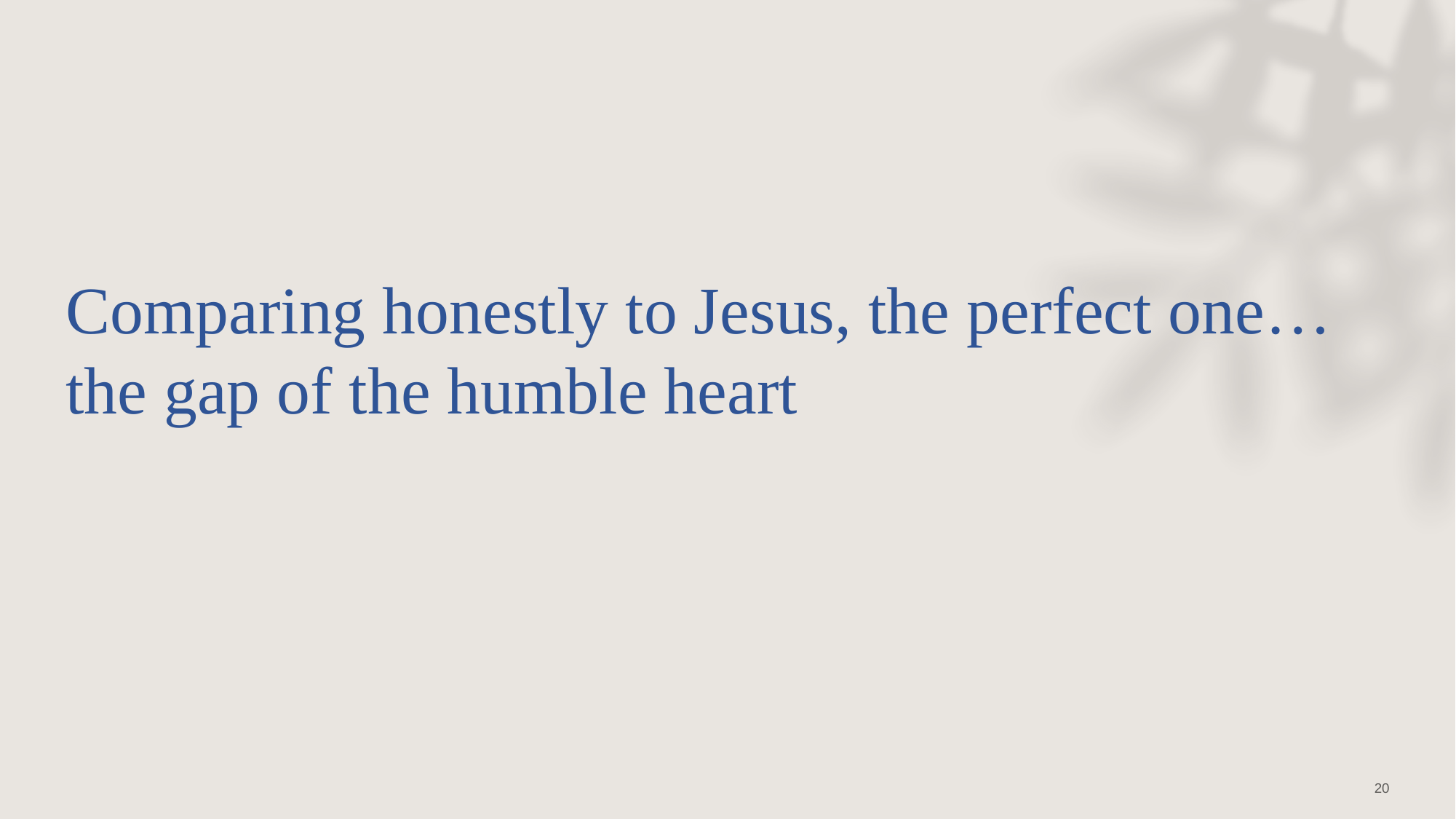

# Comparing honestly to Jesus, the perfect one… the gap of the humble heart

20